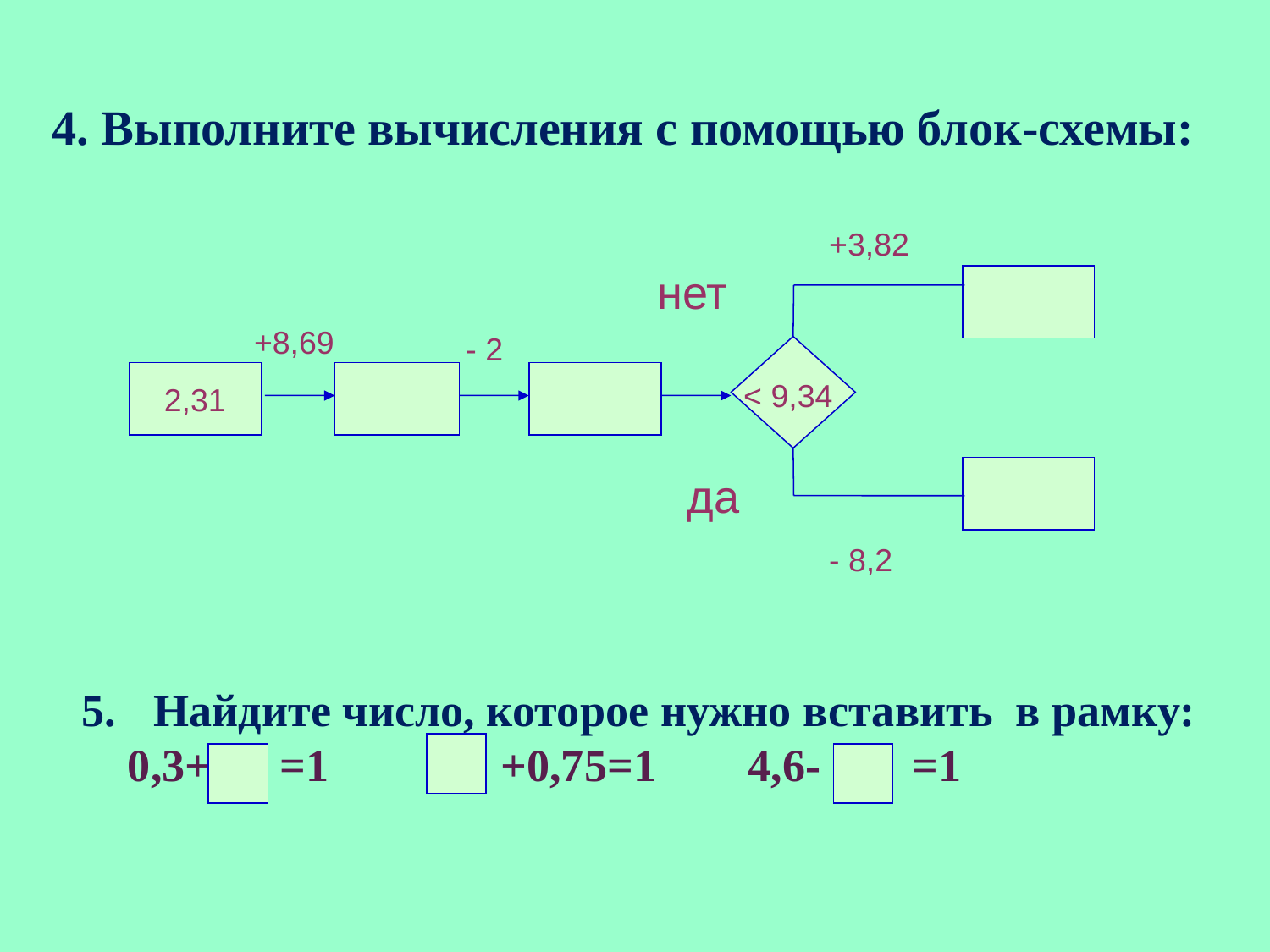

4. Выполните вычисления с помощью блок-схемы:

+3,82
нет

+8,69
  - 2

2,31

< 9,34

да

- 8,2

Найдите число, которое нужно вставить  в рамку:
    0,3+      =1               +0,75=1        4,6-        =1